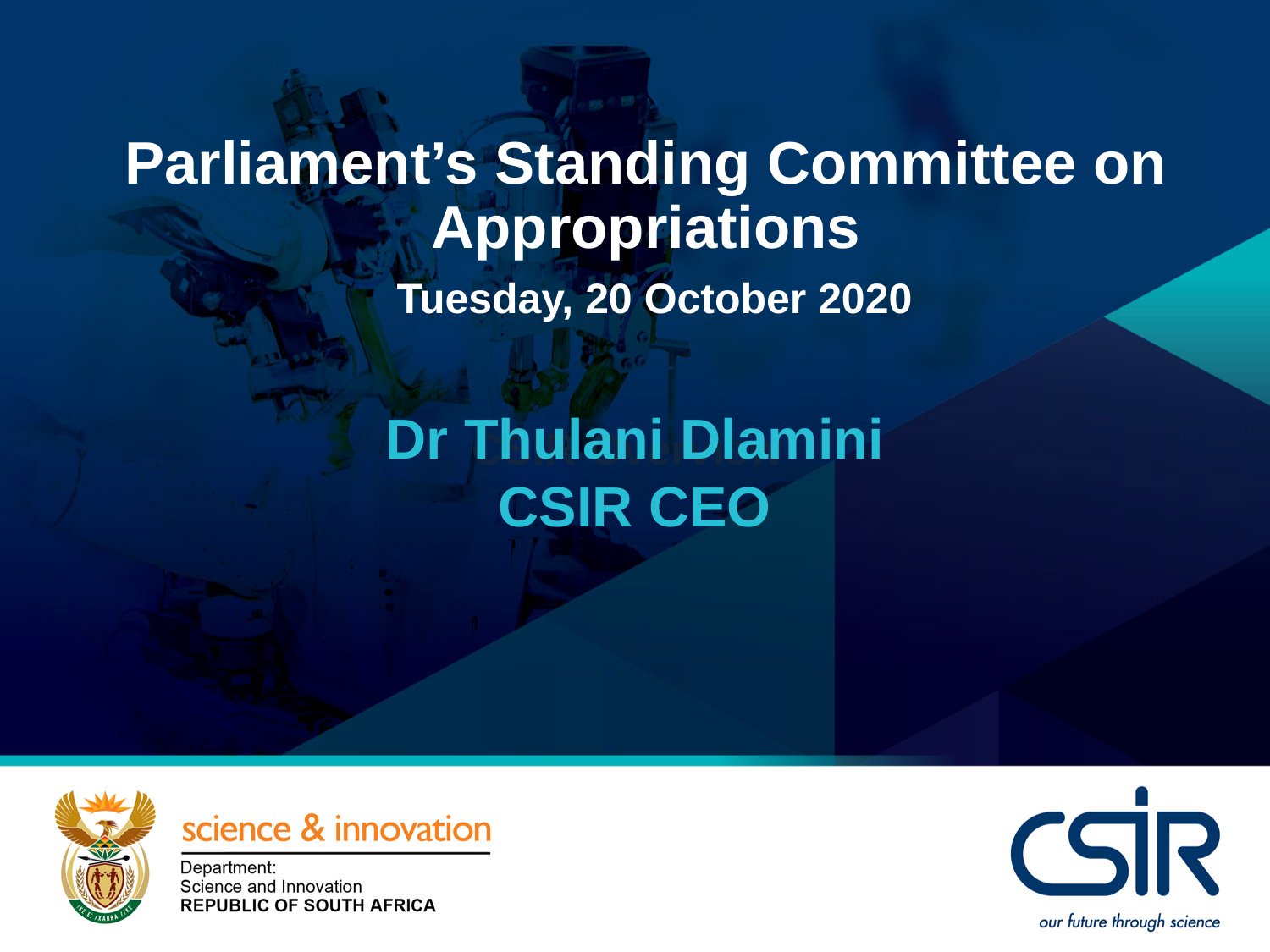

# Parliament’s Standing Committee on Appropriations Tuesday, 20 October 2020
Dr Thulani Dlamini
CSIR CEO
CSIR Overview